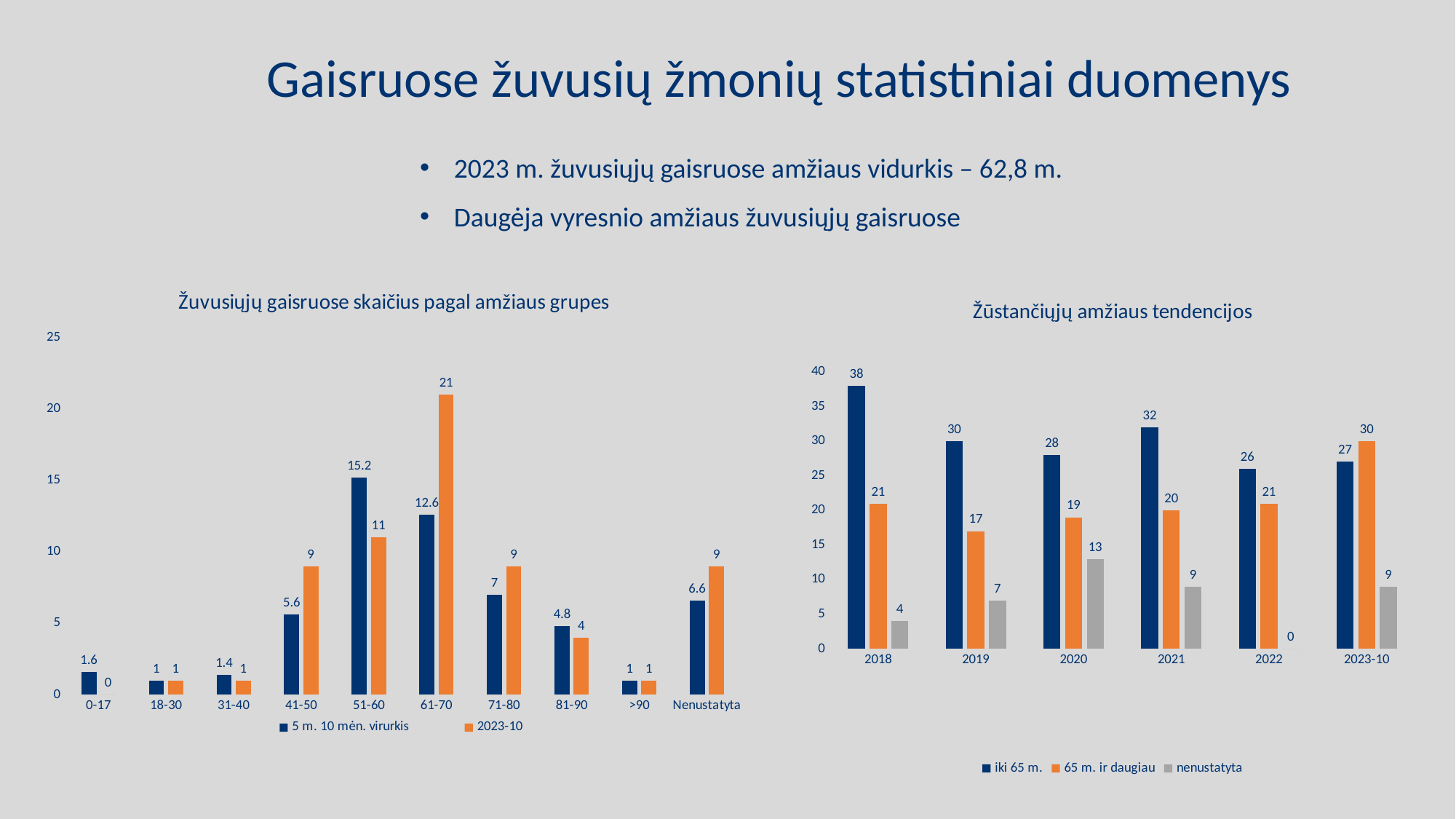

Gaisruose žuvusių žmonių statistiniai duomenys
2023 m. žuvusiųjų gaisruose amžiaus vidurkis – 62,8 m.
Daugėja vyresnio amžiaus žuvusiųjų gaisruose

### Chart: Žuvusiųjų gaisruose skaičius pagal amžiaus grupes

| Category | 5 m. 10 mėn. virurkis | 2023-10 |
|---|---|---|
| 0-17 | 1.6 | 0.0 |
| 18-30 | 1.0 | 1.0 |
| 31-40 | 1.4 | 1.0 |
| 41-50 | 5.6 | 9.0 |
| 51-60 | 15.2 | 11.0 |
| 61-70 | 12.6 | 21.0 |
| 71-80 | 7.0 | 9.0 |
| 81-90 | 4.8 | 4.0 |
| >90 | 1.0 | 1.0 |
| Nenustatyta | 6.6 | 9.0 |

### Chart: Žūstančiųjų amžiaus tendencijos

| Category | iki 65 m. | 65 m. ir daugiau | nenustatyta |
|---|---|---|---|
| 2018 | 38.0 | 21.0 | 4.0 |
| 2019 | 30.0 | 17.0 | 7.0 |
| 2020 | 28.0 | 19.0 | 13.0 |
| 2021 | 32.0 | 20.0 | 9.0 |
| 2022 | 26.0 | 21.0 | 0.0 |
| 2023-10 | 27.0 | 30.0 | 9.0 |